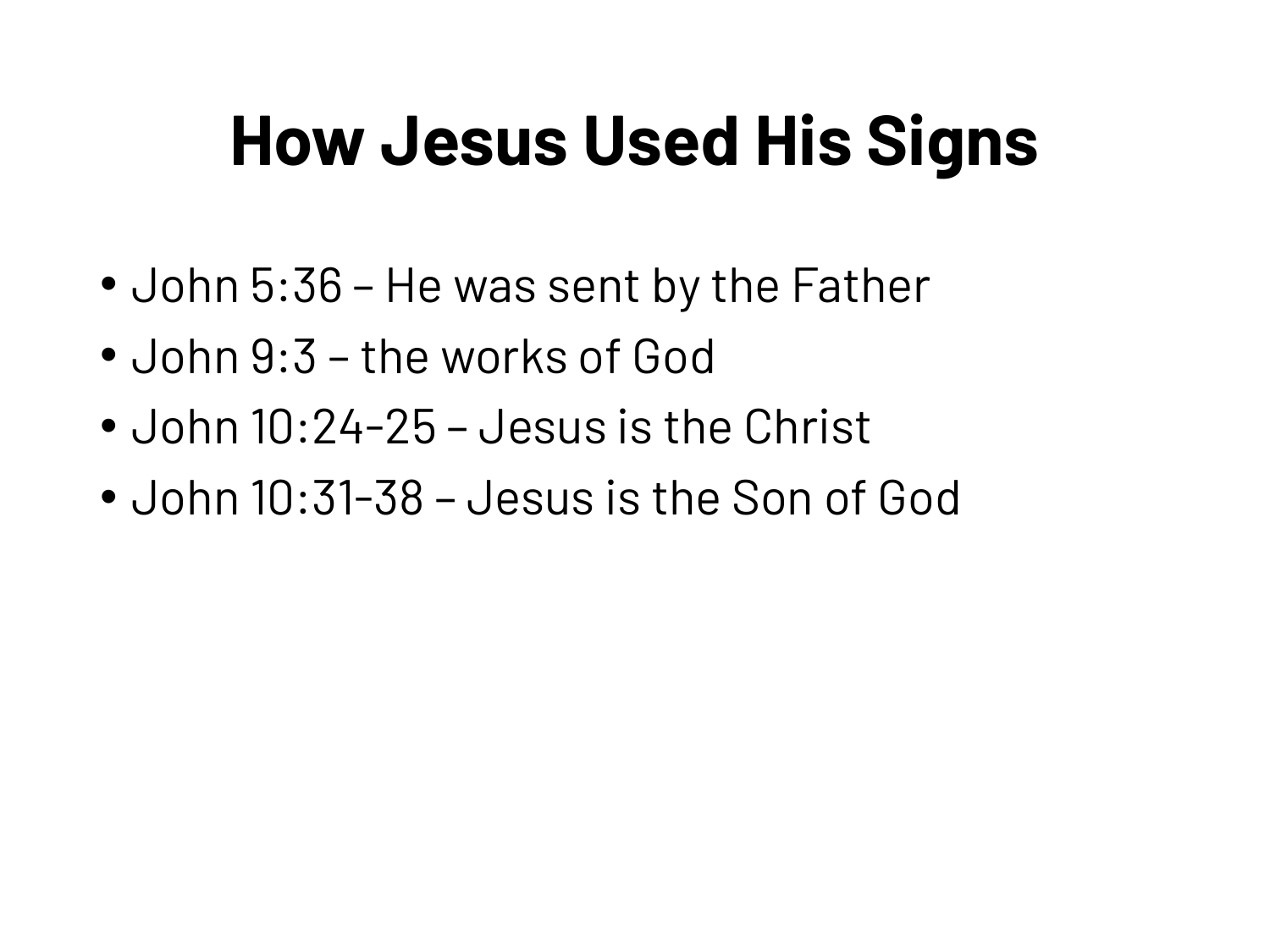

# How Jesus Used His Signs
John 5:36 – He was sent by the Father
John 9:3 – the works of God
John 10:24-25 – Jesus is the Christ
John 10:31-38 – Jesus is the Son of God